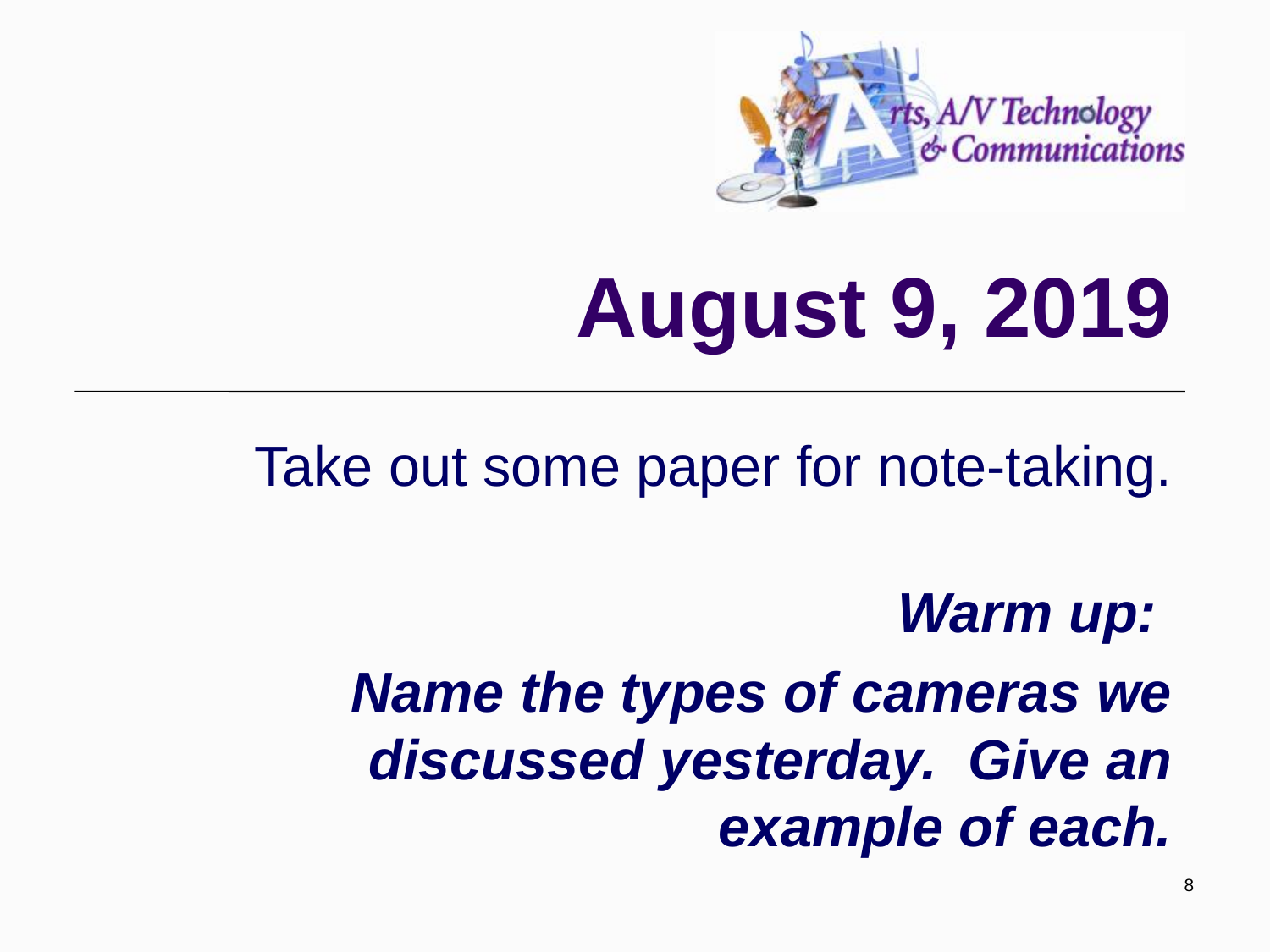

# August 9, 2019
Take out some paper for note-taking.
Warm up:
Name the types of cameras we discussed yesterday.  Give an example of each.
8